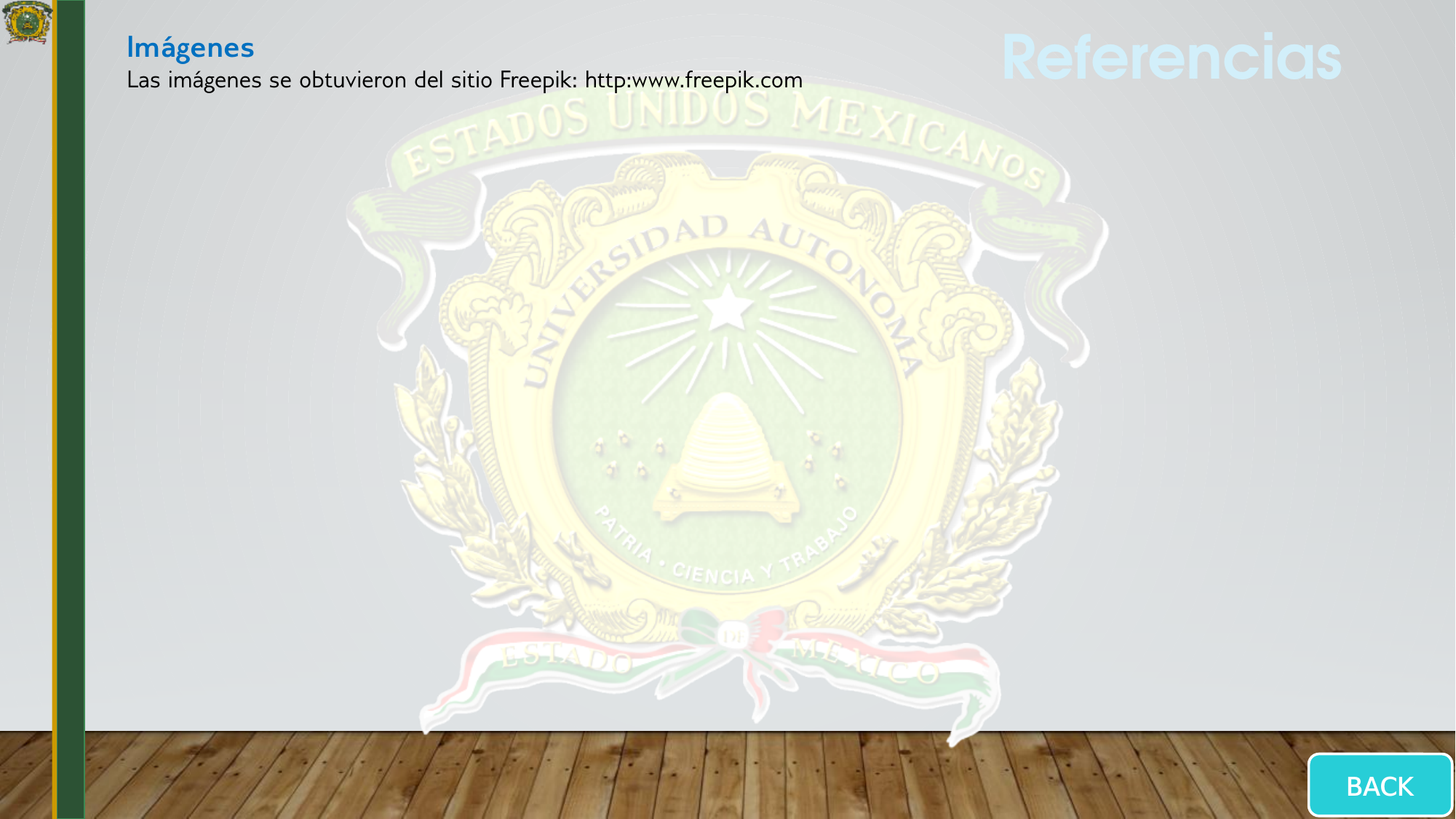

Imágenes
Las imágenes se obtuvieron del sitio Freepik: http:www.freepik.com

# Referencias
BACK